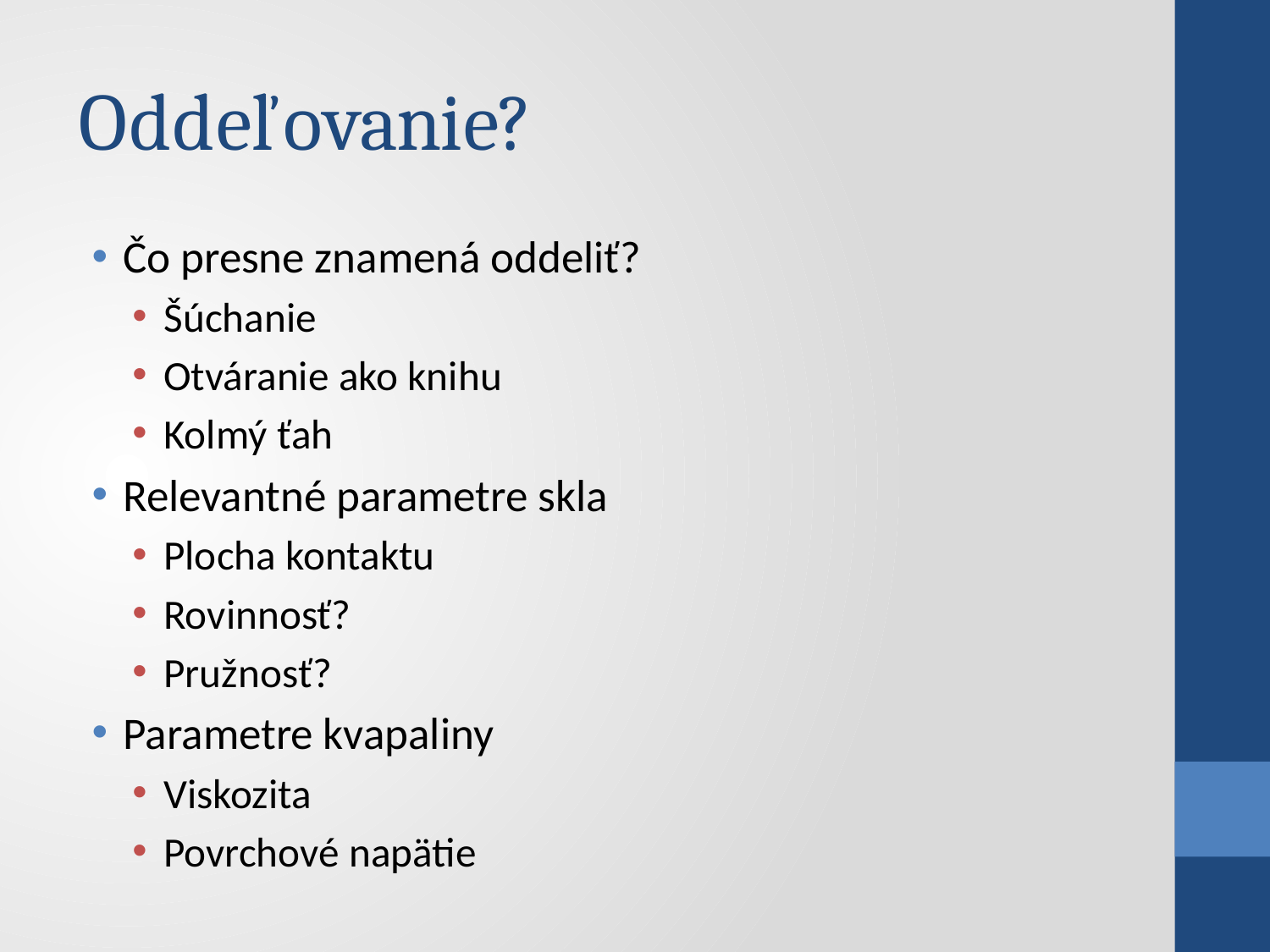

# Oddeľovanie?
Čo presne znamená oddeliť?
Šúchanie
Otváranie ako knihu
Kolmý ťah
Relevantné parametre skla
Plocha kontaktu
Rovinnosť?
Pružnosť?
Parametre kvapaliny
Viskozita
Povrchové napätie